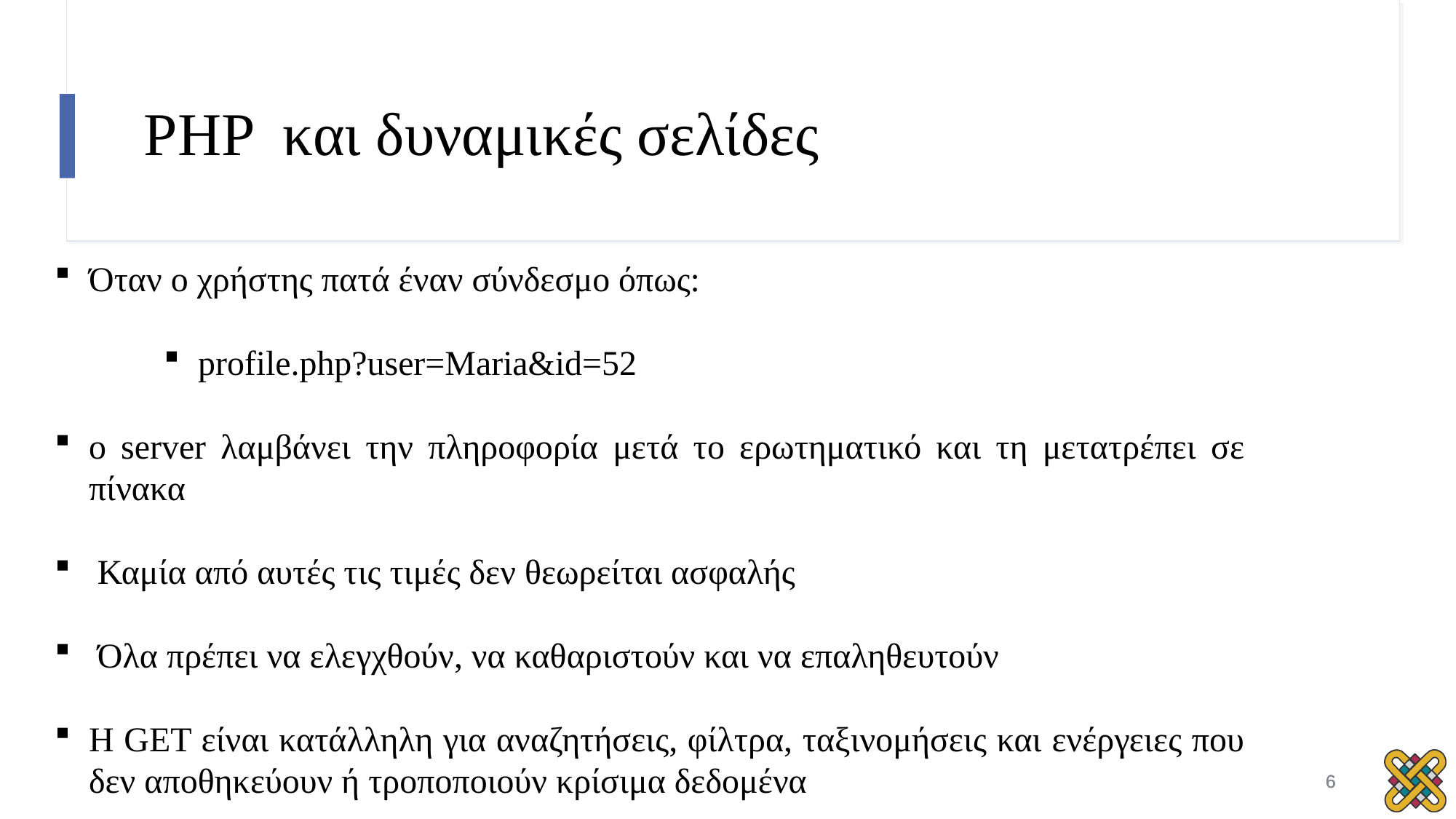

# PHP  και δυναμικές σελίδες
Όταν ο χρήστης πατά έναν σύνδεσμο όπως:

profile.php?user=Maria&id=52

ο server λαμβάνει την πληροφορία μετά το ερωτηματικό και τη μετατρέπει σε πίνακα

 Καμία από αυτές τις τιμές δεν θεωρείται ασφαλής

 Όλα πρέπει να ελεγχθούν, να καθαριστούν και να επαληθευτούν

Η GET είναι κατάλληλη για αναζητήσεις, φίλτρα, ταξινομήσεις και ενέργειες που δεν αποθηκεύουν ή τροποποιούν κρίσιμα δεδομένα
6
6